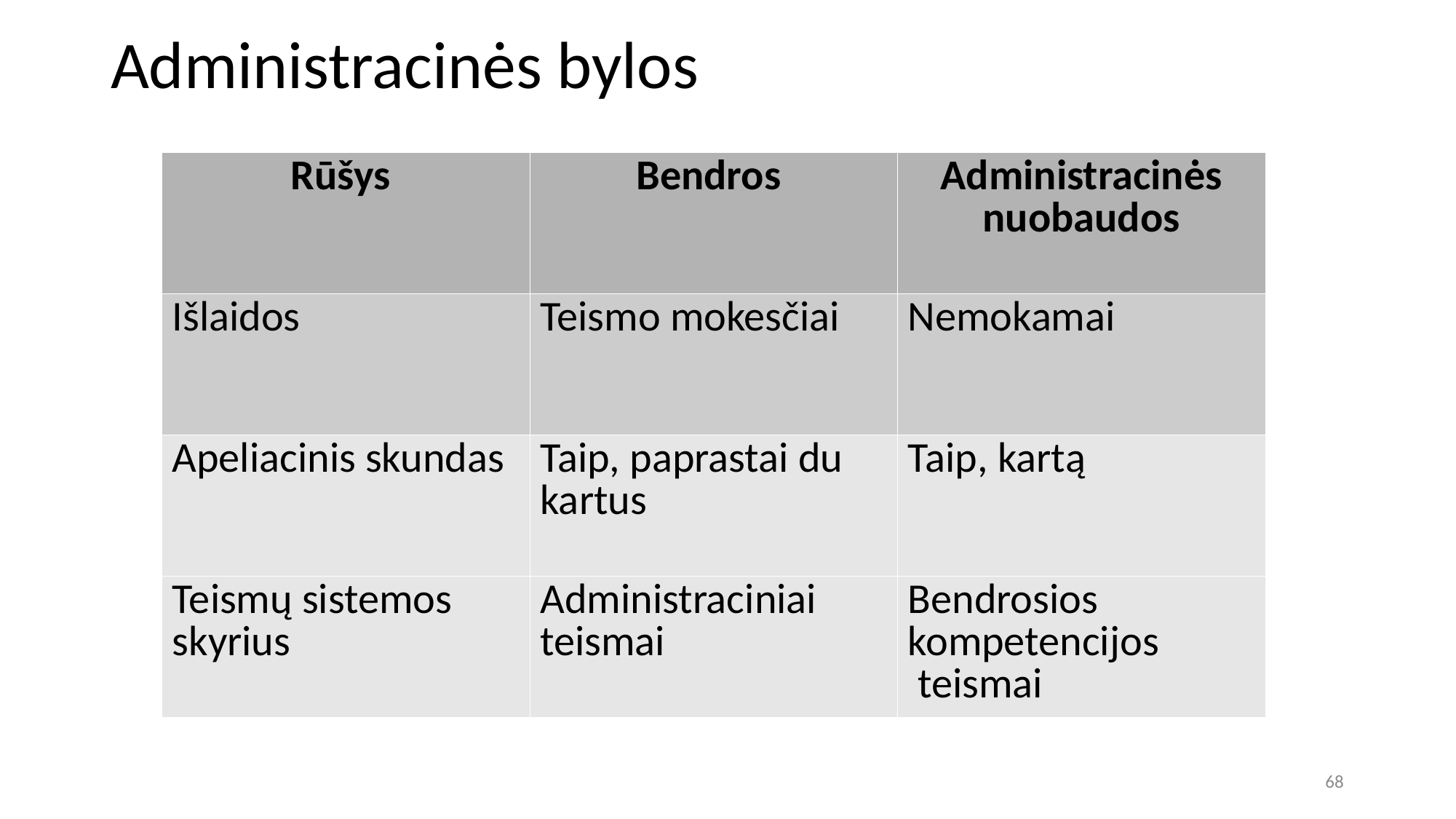

Administracinės bylos
| Rūšys | Bendros | Administracinės nuobaudos |
| --- | --- | --- |
| Išlaidos | Teismo mokesčiai | Nemokamai |
| Apeliacinis skundas | Taip, paprastai du kartus | Taip, kartą |
| Teismų sistemos skyrius | Administraciniai teismai | Bendrosios kompetencijos teismai |
68